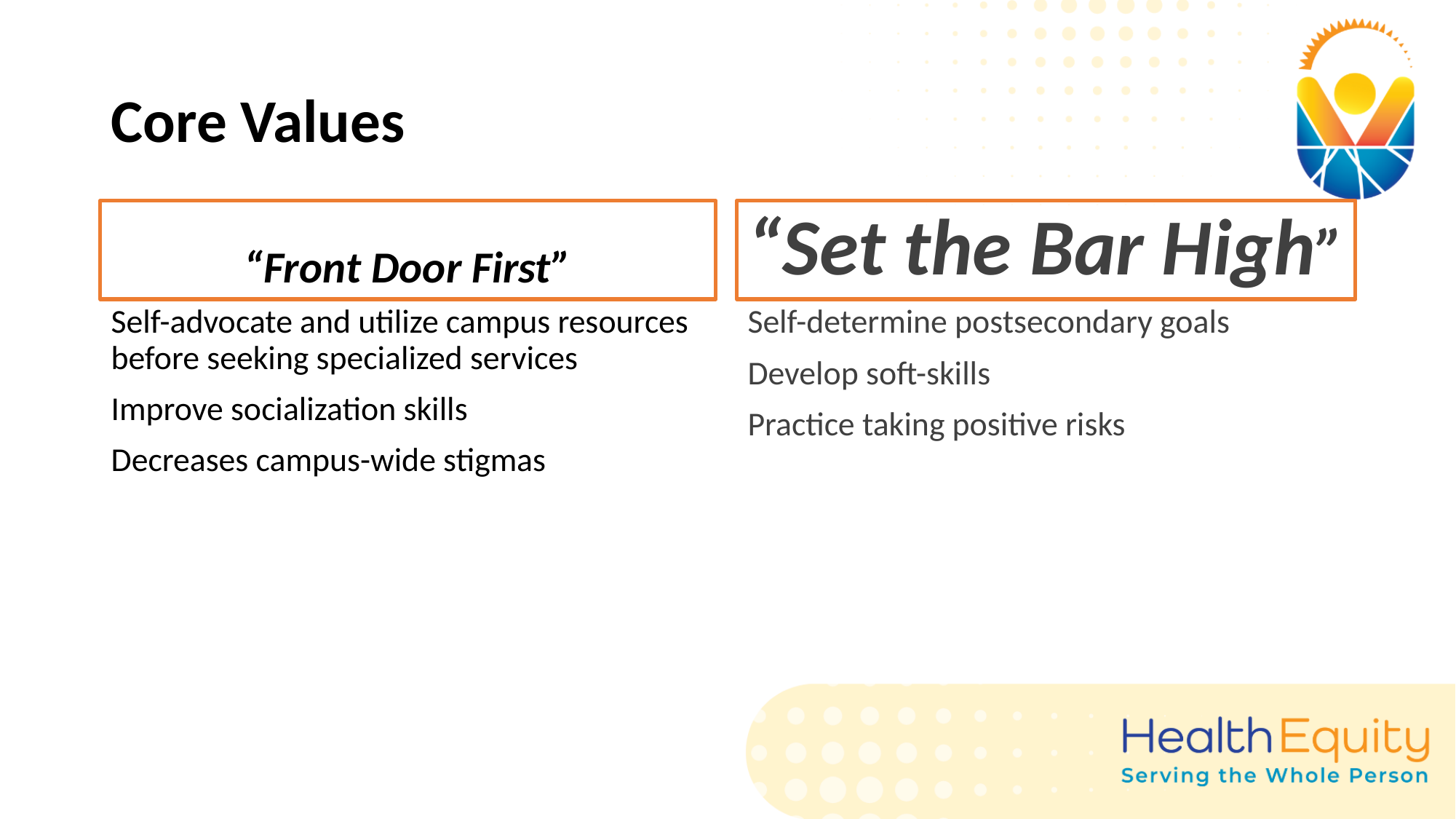

# Core Values

“Front Door First”

“Set the Bar High”

Self-advocate and utilize campus resources before seeking specialized services
Improve socialization skills
Decreases campus-wide stigmas

Self-determine postsecondary goals
Develop soft-skills
Practice taking positive risks